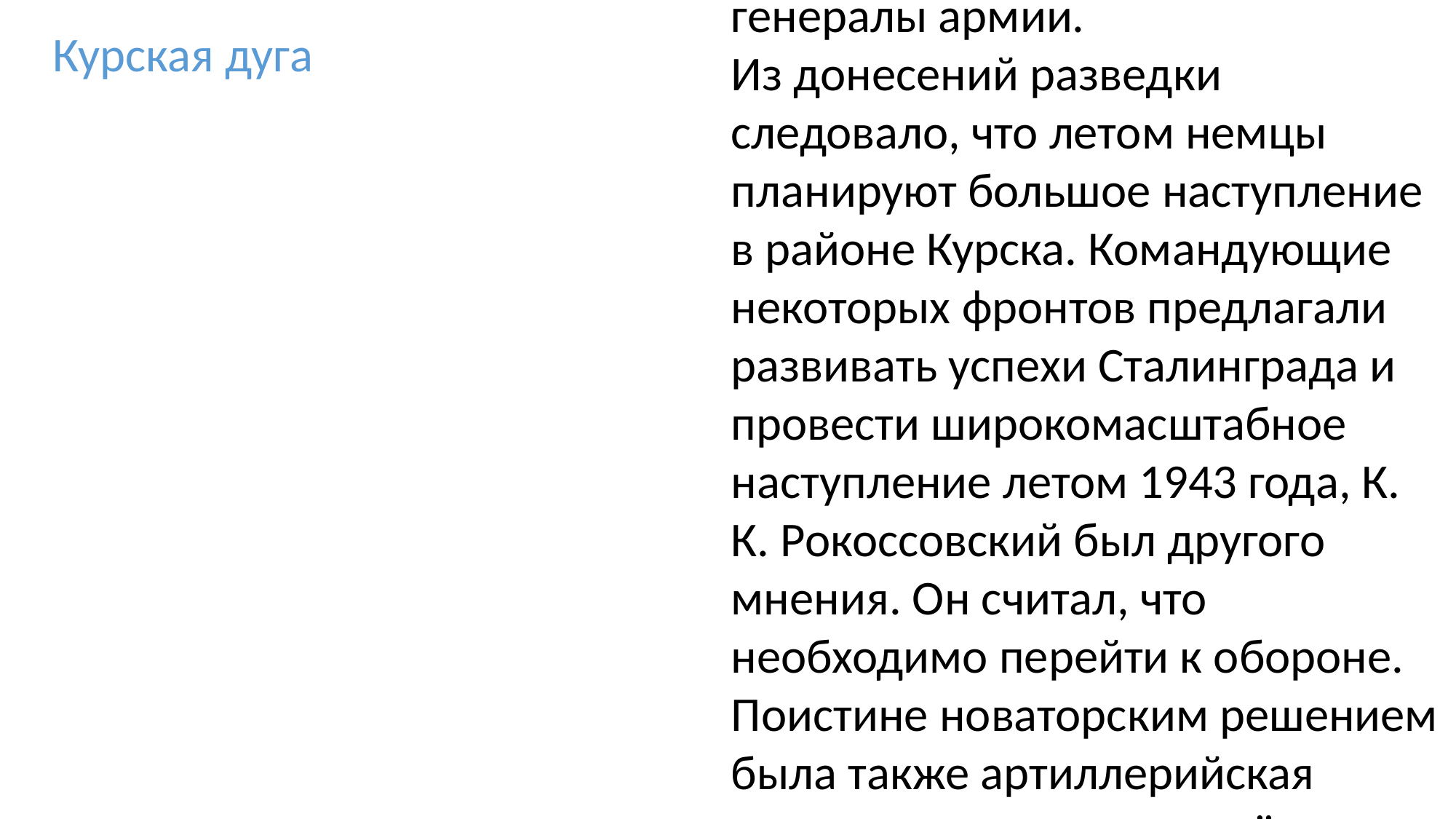

Курская дуга
28 апреля 1943 года, Рокоссовский был произведен в генералы армии.
Из донесений разведки следовало, что летом немцы планируют большое наступление в районе Курска. Командующие некоторых фронтов предлагали развивать успехи Сталинграда и провести широкомасштабное наступление летом 1943 года, К. К. Рокоссовский был другого мнения. Он считал, что  необходимо перейти к обороне.   Поистине новаторским решением была также артиллерийская контрподготовка, проведённая за 10-20 минут до начала немецкой артиллерийской подготовки.